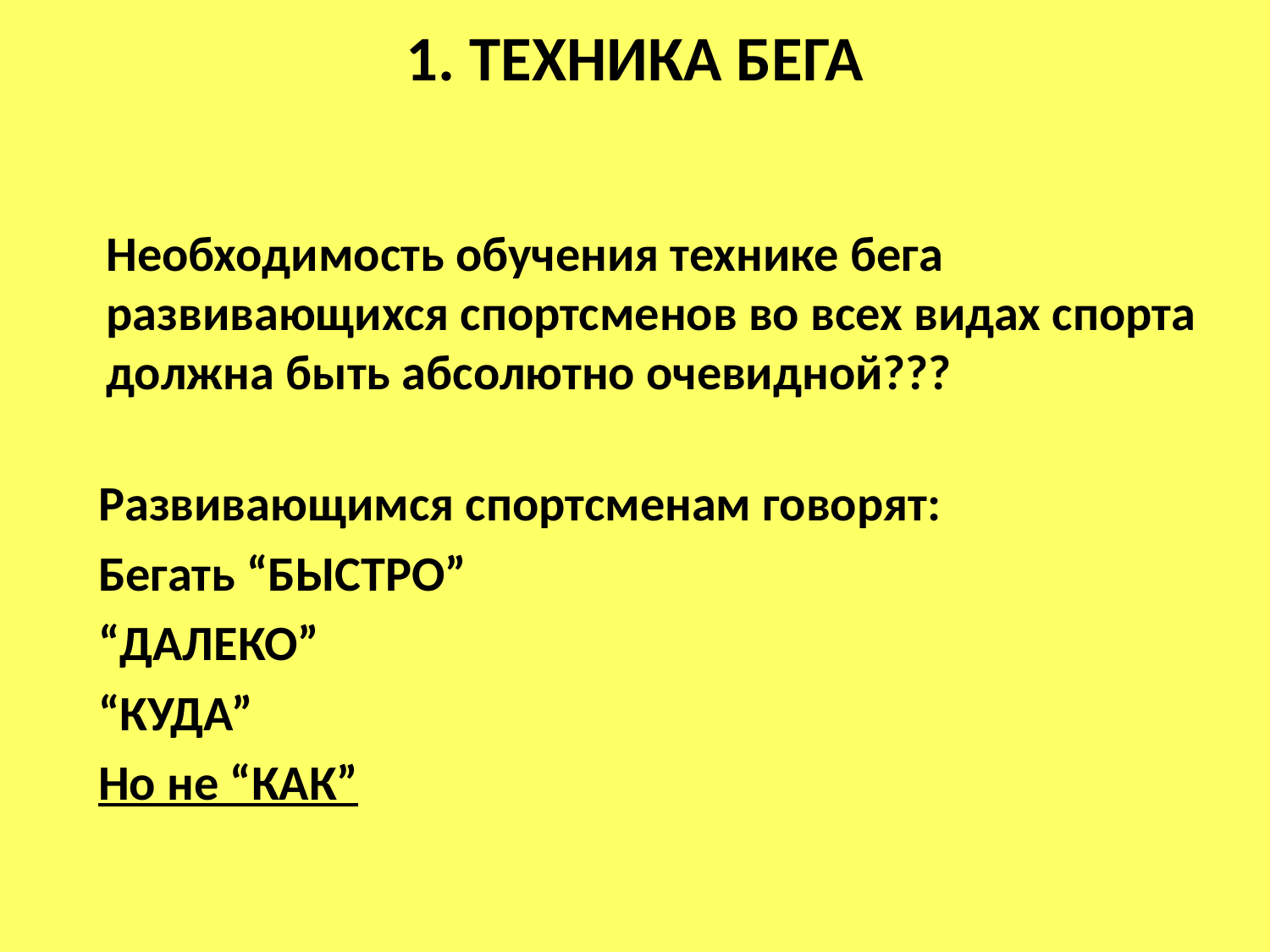

# 1. техника бега
	Необходимость обучения технике бега развивающихся спортсменов во всех видах спорта должна быть абсолютно очевидной???

Развивающимся спортсменам говорят:
Бегать “БЫСТРО”
“ДАЛЕКО”
“КУДА”
Но не “КАК”